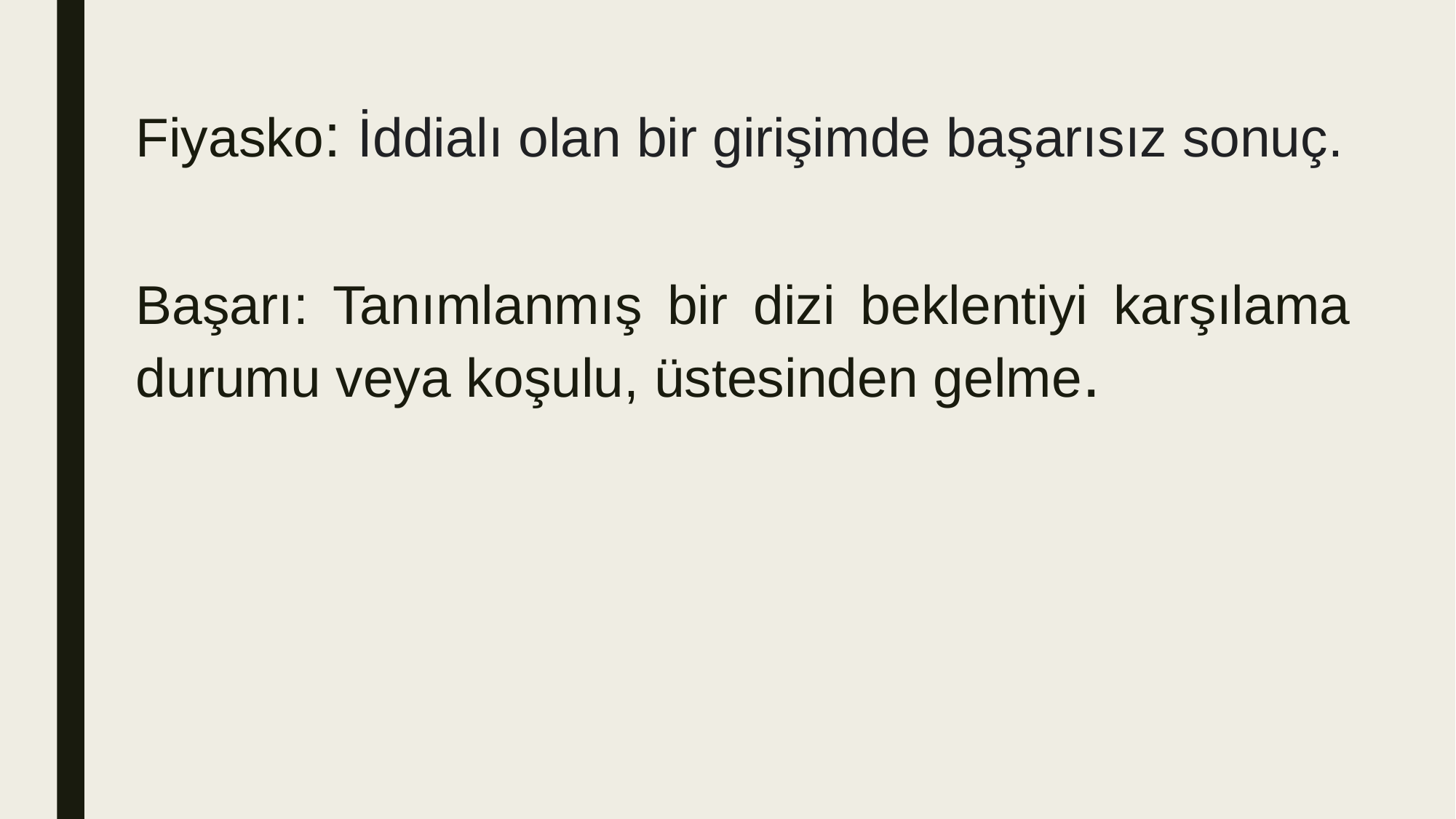

Fiyasko: İddialı olan bir girişimde başarısız sonuç.

Başarı: Tanımlanmış bir dizi beklentiyi karşılama durumu veya koşulu, üstesinden gelme.